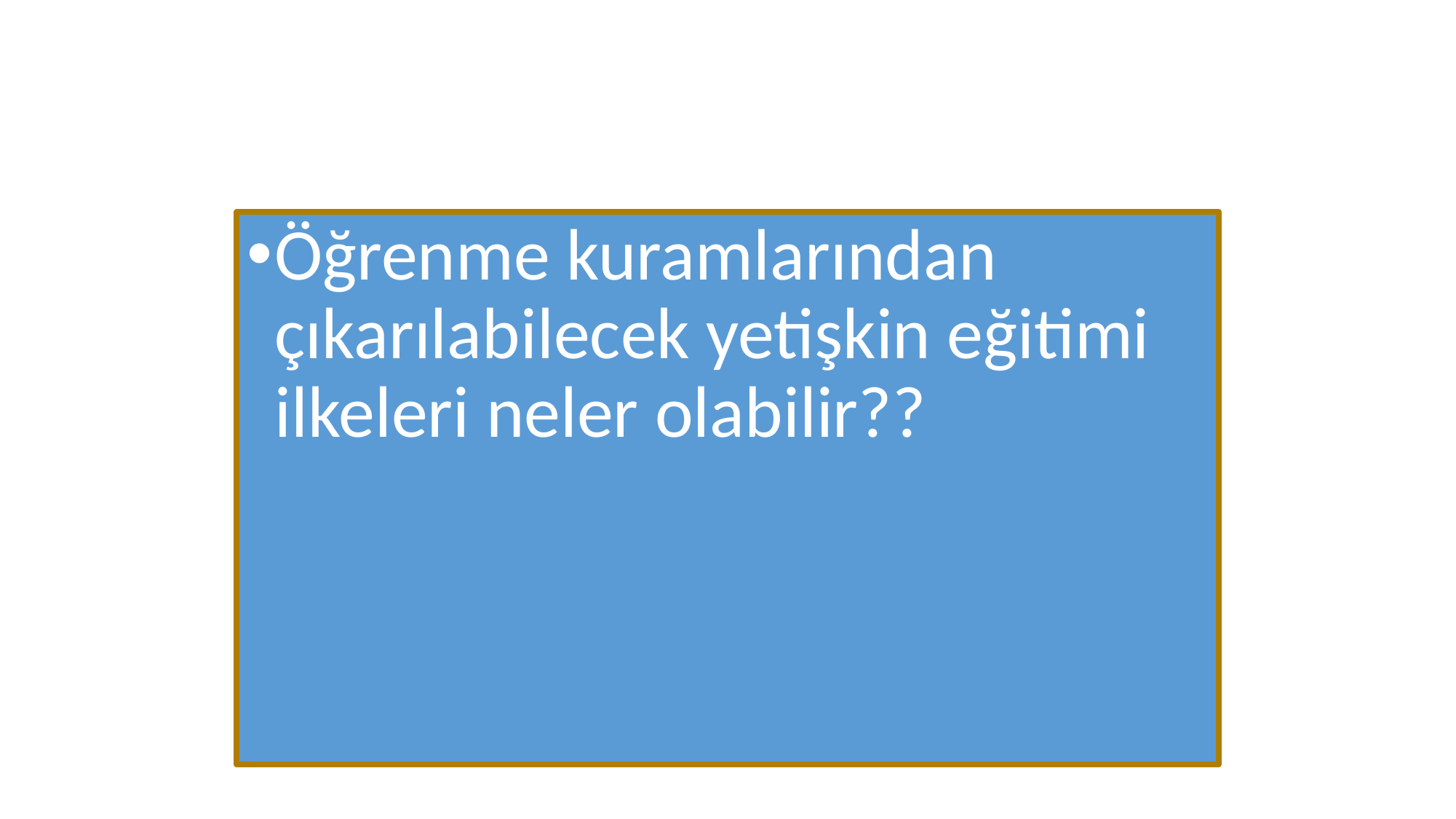

#
Öğrenme kuramlarından çıkarılabilecek yetişkin eğitimi ilkeleri neler olabilir??